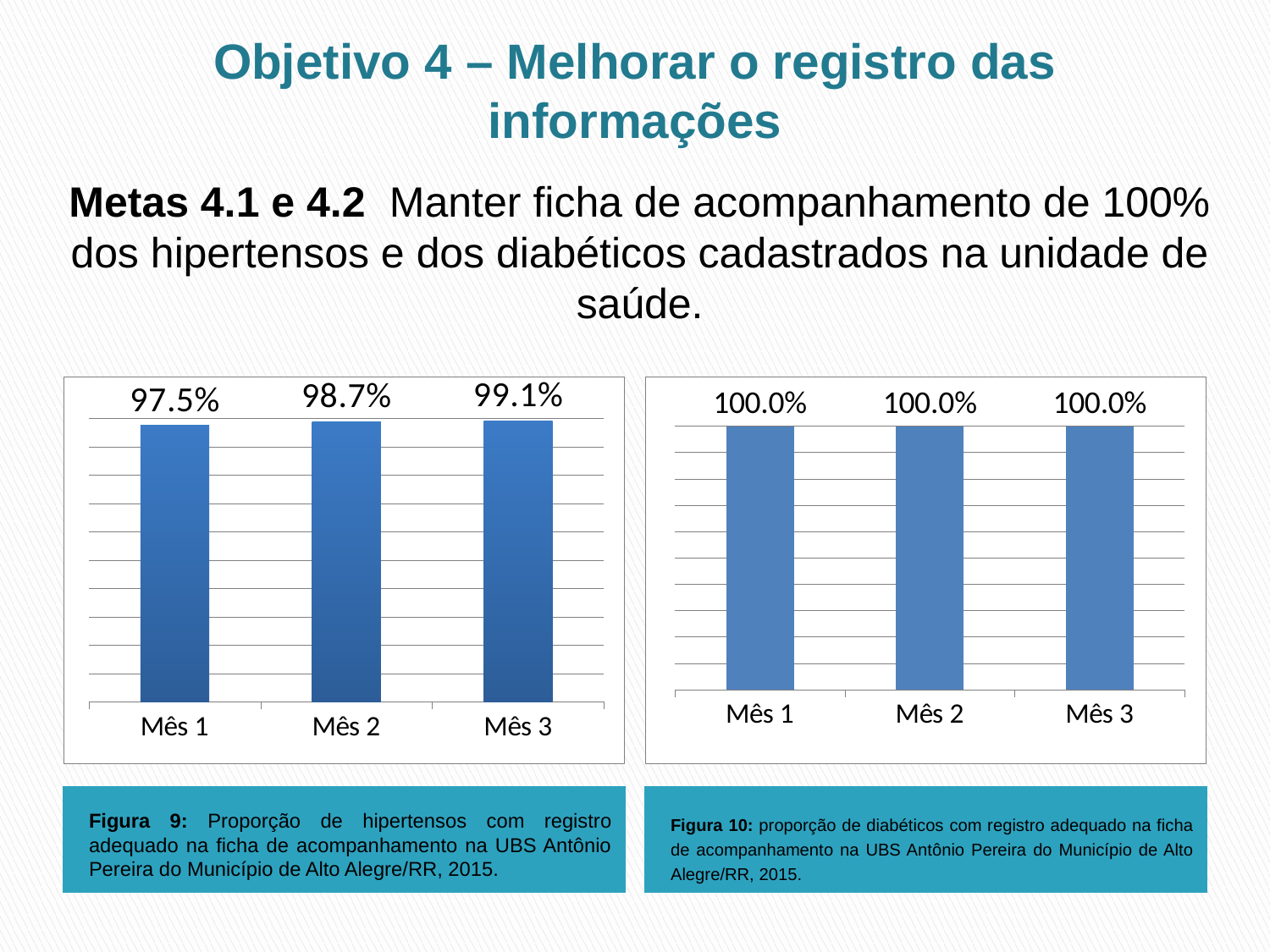

# Objetivo 4 – Melhorar o registro das informações
Metas 4.1 e 4.2  Manter ficha de acompanhamento de 100% dos hipertensos e dos diabéticos cadastrados na unidade de saúde.

### Chart

| Category | Proporção de hipertensos com registro adequado na ficha de acompanhamento |
|---|---|
| Mês 1 | 0.9750000000000006 |
| Mês 2 | 0.9868421052631575 |
| Mês 3 | 0.9908256880733991 |

### Chart

| Category | Proporção de diabéticos com o exame clínico em dia de acordo com o protocolo |
|---|---|
| Mês 1 | 1.0 |
| Mês 2 | 1.0 |
| Mês 3 | 1.0 |
Figura 9: Proporção de hipertensos com registro adequado na ficha de acompanhamento na UBS Antônio Pereira do Município de Alto Alegre/RR, 2015.

Figura 10: proporção de diabéticos com registro adequado na ficha de acompanhamento na UBS Antônio Pereira do Município de Alto Alegre/RR, 2015.